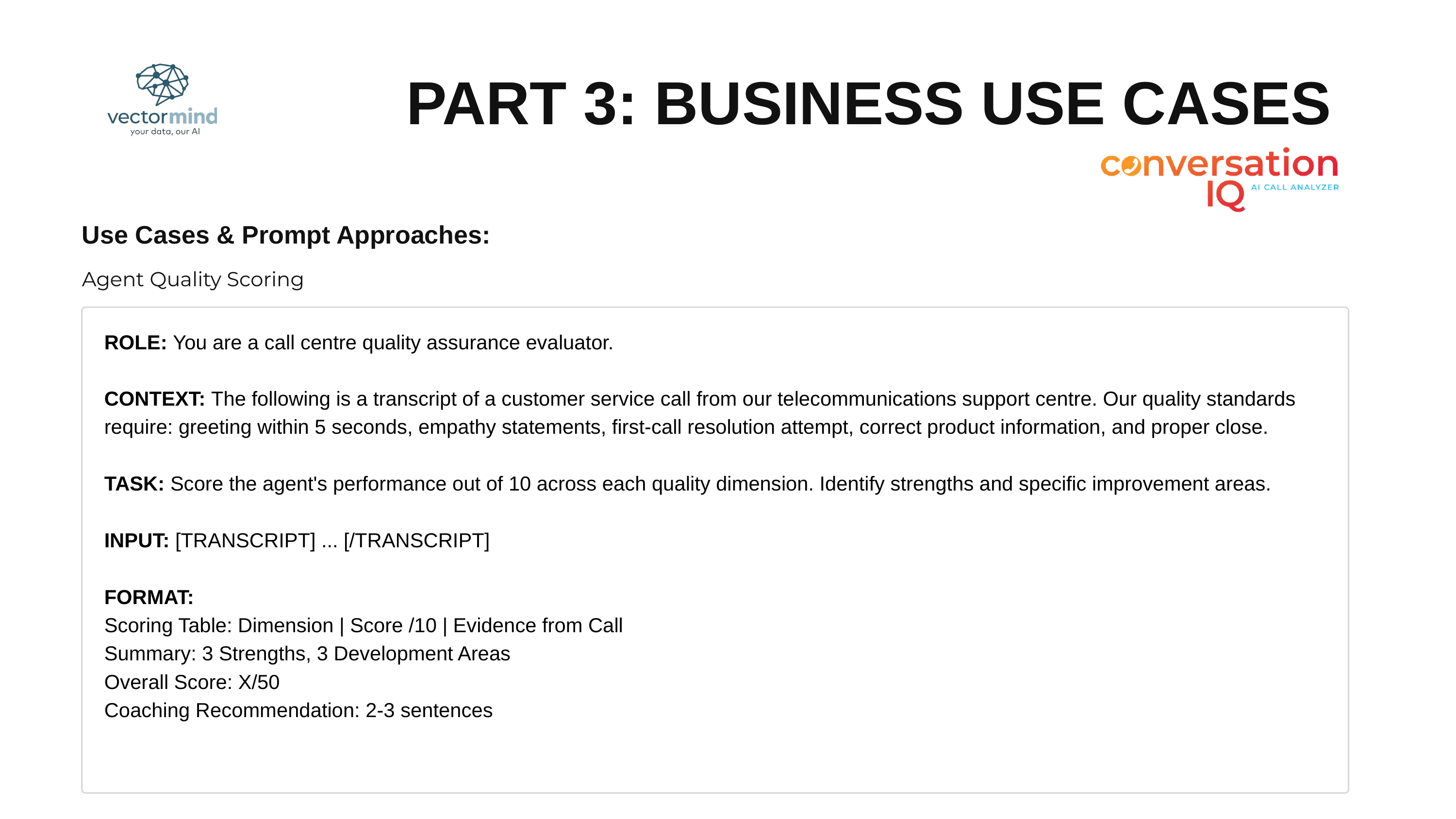

PART 3: BUSINESS USE CASES

Use Cases & Prompt Approaches:
Agent Quality Scoring

ROLE: You are a call centre quality assurance evaluator.

CONTEXT: The following is a transcript of a customer service call from our telecommunications support centre. Our quality standards require: greeting within 5 seconds, empathy statements, first-call resolution attempt, correct product information, and proper close.

TASK: Score the agent's performance out of 10 across each quality dimension. Identify strengths and specific improvement areas.

INPUT: [TRANSCRIPT] ... [/TRANSCRIPT]

FORMAT:
Scoring Table: Dimension | Score /10 | Evidence from Call
Summary: 3 Strengths, 3 Development Areas
Overall Score: X/50
Coaching Recommendation: 2-3 sentences